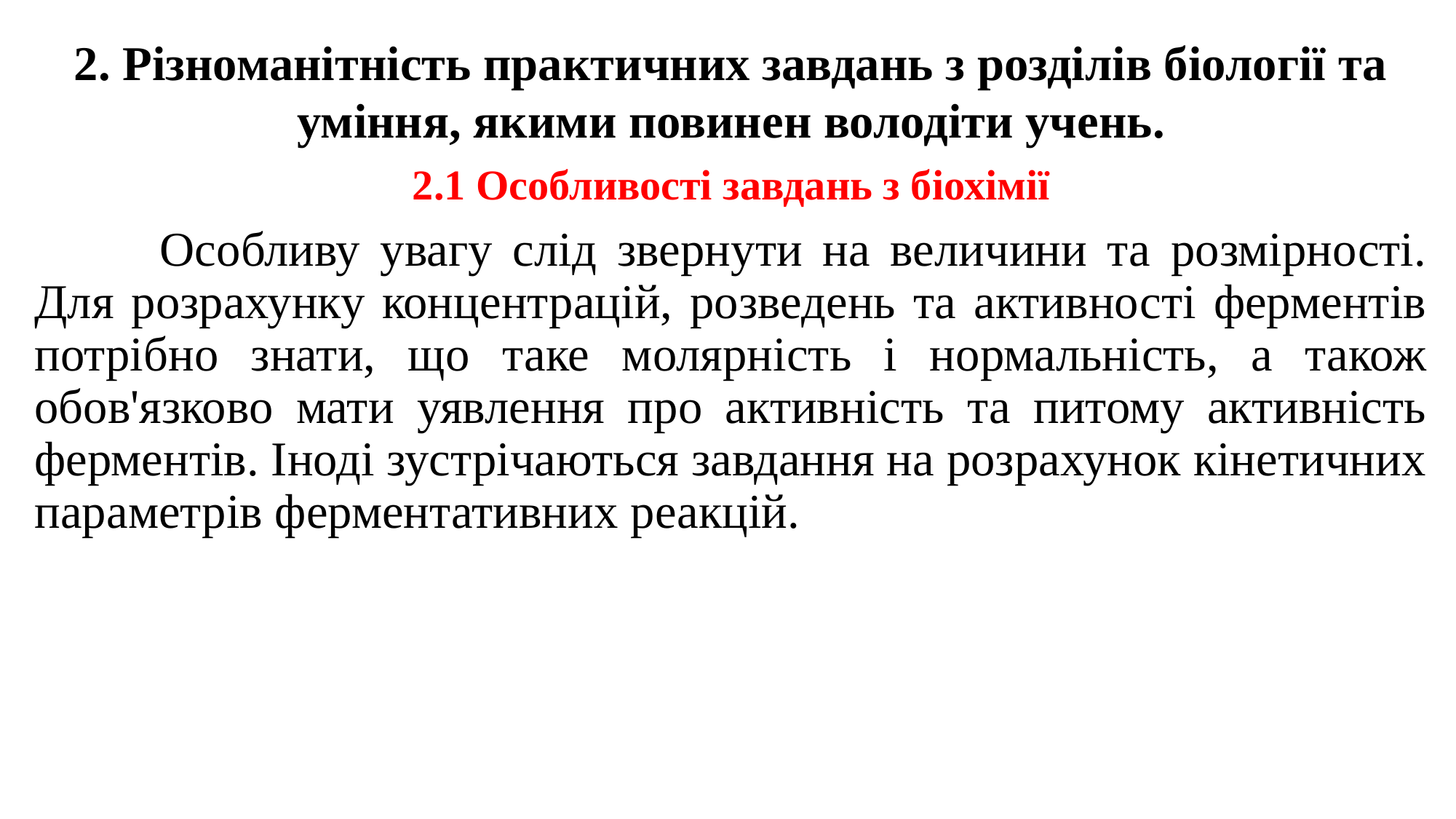

2. Різноманітність практичних завдань з розділів біології та уміння, якими повинен володіти учень.
2.1 Особливості завдань з біохімії
	 Особливу увагу слід звернути на величини та розмірності. Для розрахунку концентрацій, розведень та активності ферментів потрібно знати, що таке молярність і нормальність, а також обов'язково мати уявлення про активність та питому активність ферментів. Іноді зустрічаються завдання на розрахунок кінетичних параметрів ферментативних реакцій.